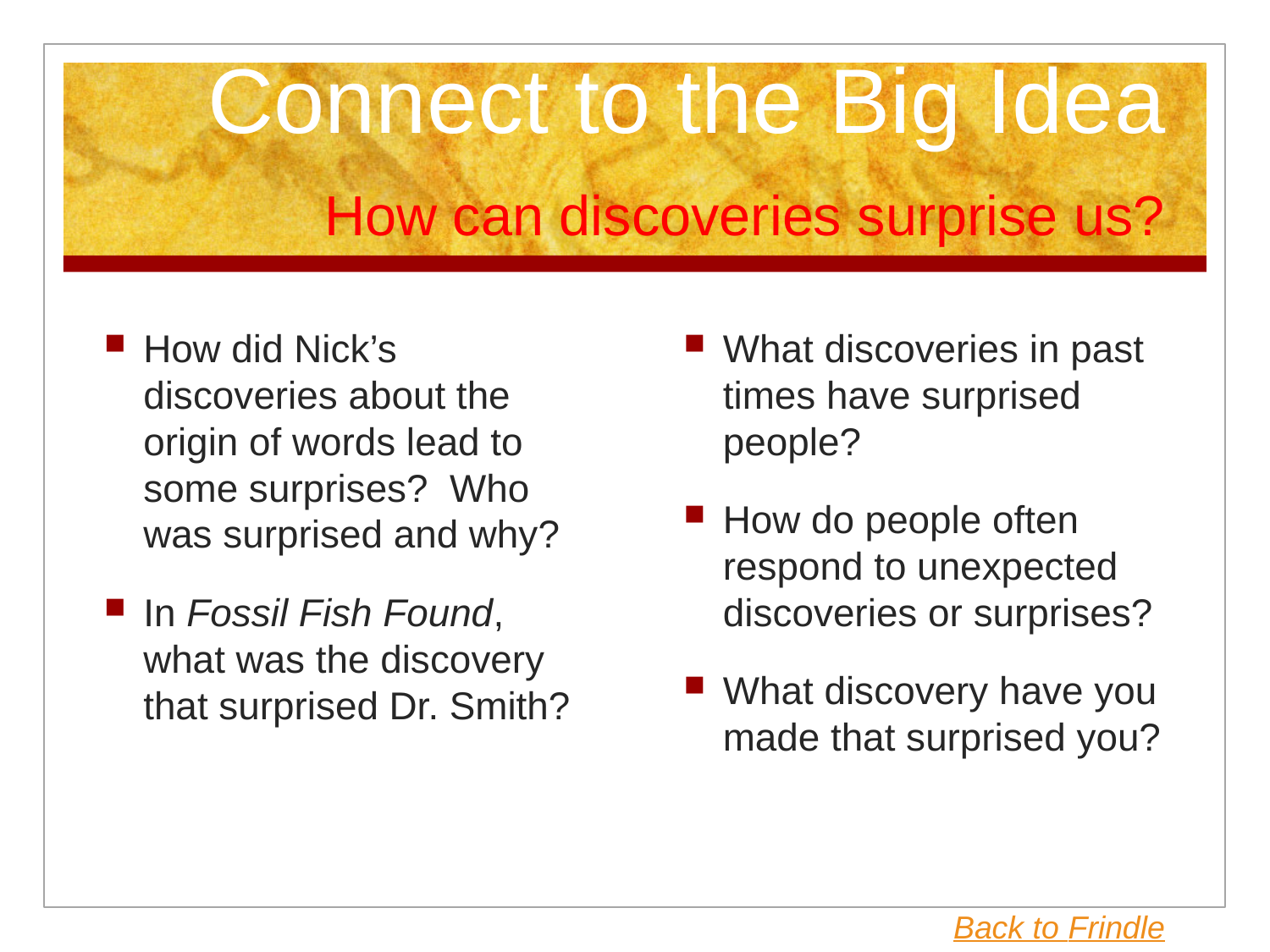

# Connect to the Big Idea How can discoveries surprise us?
How did Nick’s discoveries about the origin of words lead to some surprises?  Who was surprised and why?
In Fossil Fish Found, what was the discovery that surprised Dr. Smith?
What discoveries in past times have surprised people?
How do people often respond to unexpected discoveries or surprises?
What discovery have you made that surprised you?
Back to Frindle